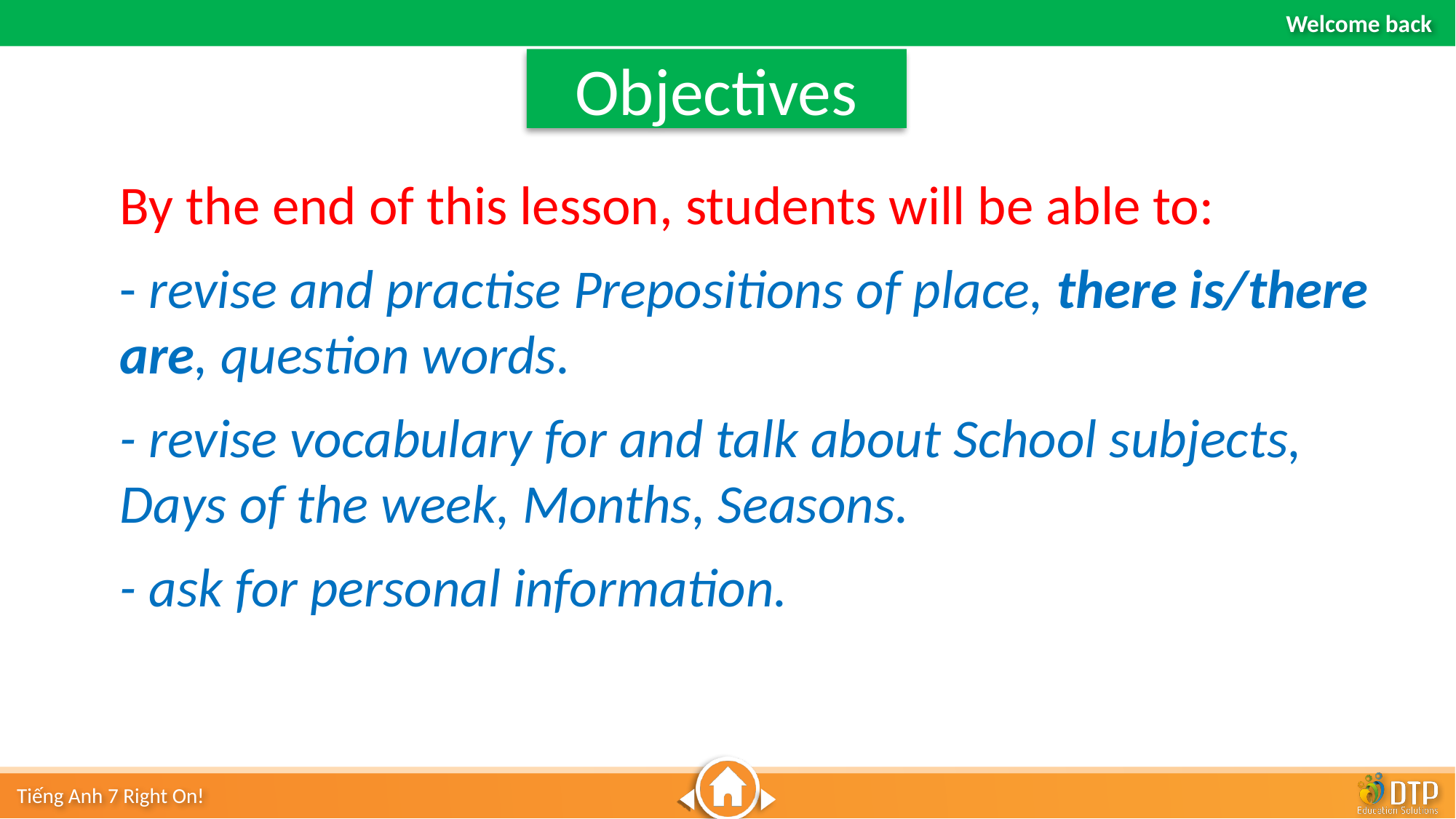

Objectives
By the end of this lesson, students will be able to:
- revise and practise Prepositions of place, there is/there are, question words.
- revise vocabulary for and talk about School subjects, Days of the week, Months, Seasons.
- ask for personal information.